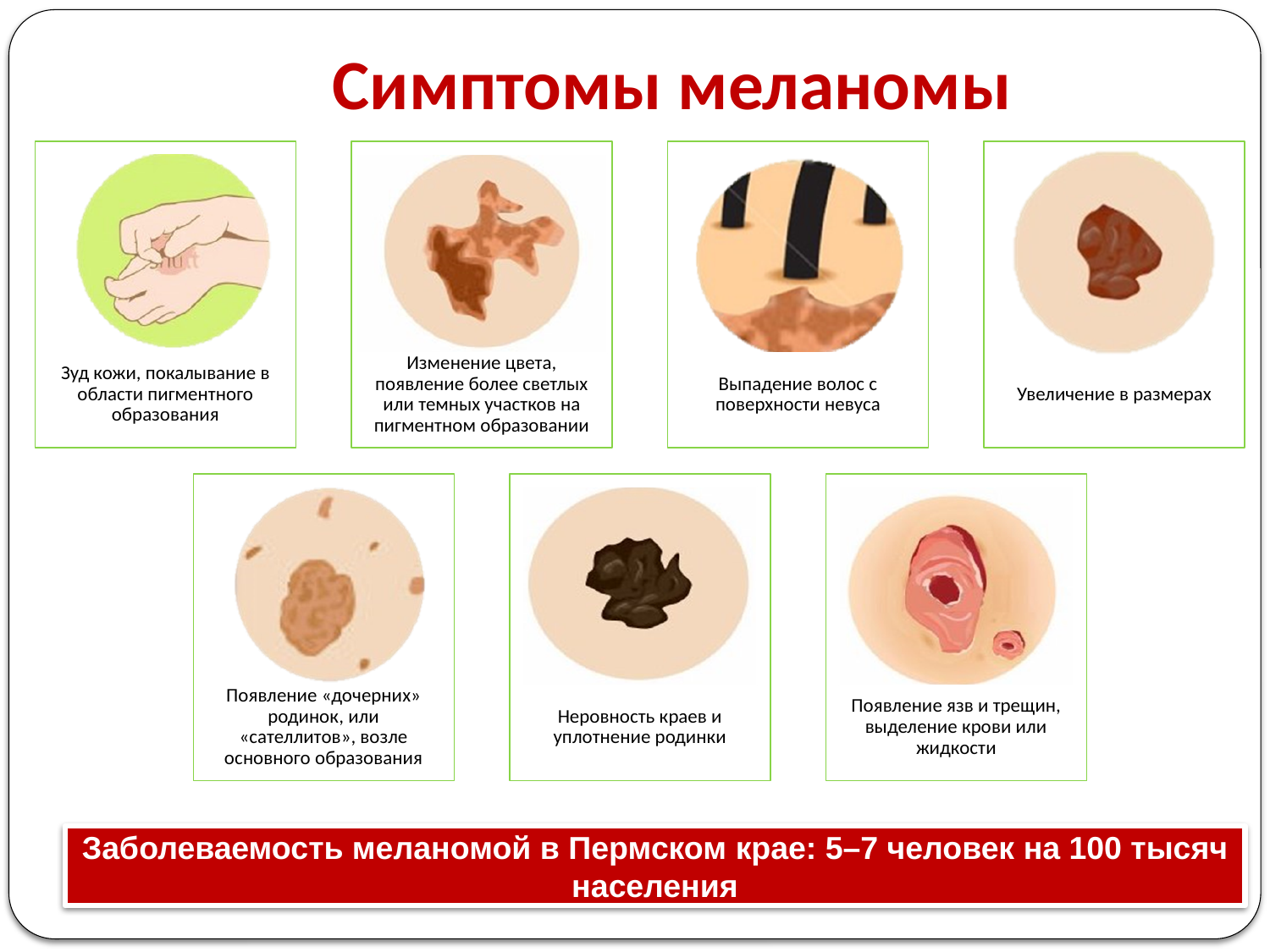

# Симптомы меланомы
Зуд кожи, покалывание в области пигментного образования
Изменение цвета, появление более светлых или темных участков на пигментном образовании
Выпадение волос с поверхности невуса
Увеличение в размерах
Появление «дочерних» родинок, или «сателлитов», возле основного образования
Неровность краев и уплотнение родинки
Появление язв и трещин, выделение крови или жидкости
Заболеваемость меланомой в Пермском крае: 5–7 человек на 100 тысяч населения